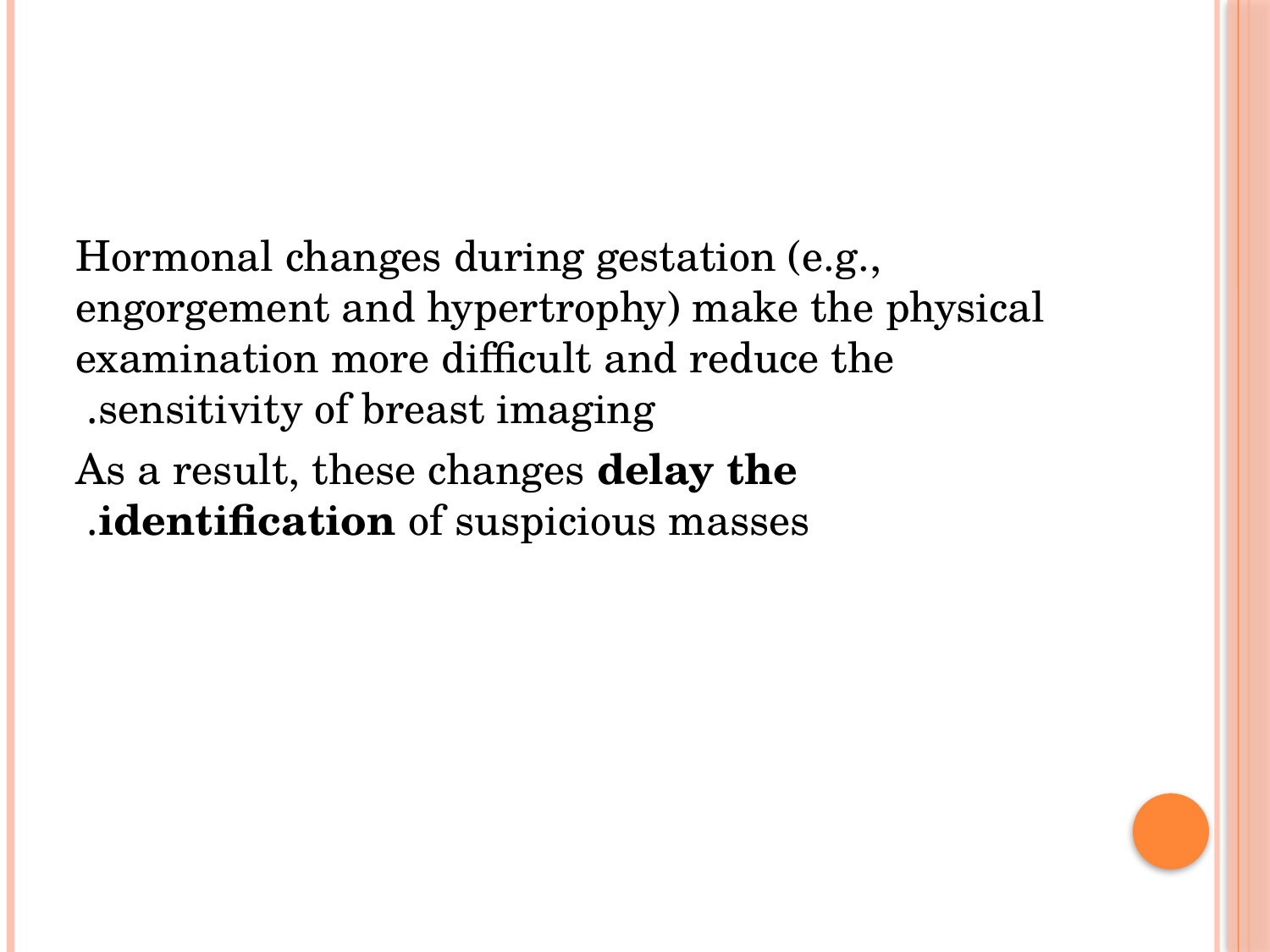

Hormonal changes during gestation (e.g., engorgement and hypertrophy) make the physical examination more difficult and reduce the sensitivity of breast imaging.
As a result, these changes delay the identification of suspicious masses.